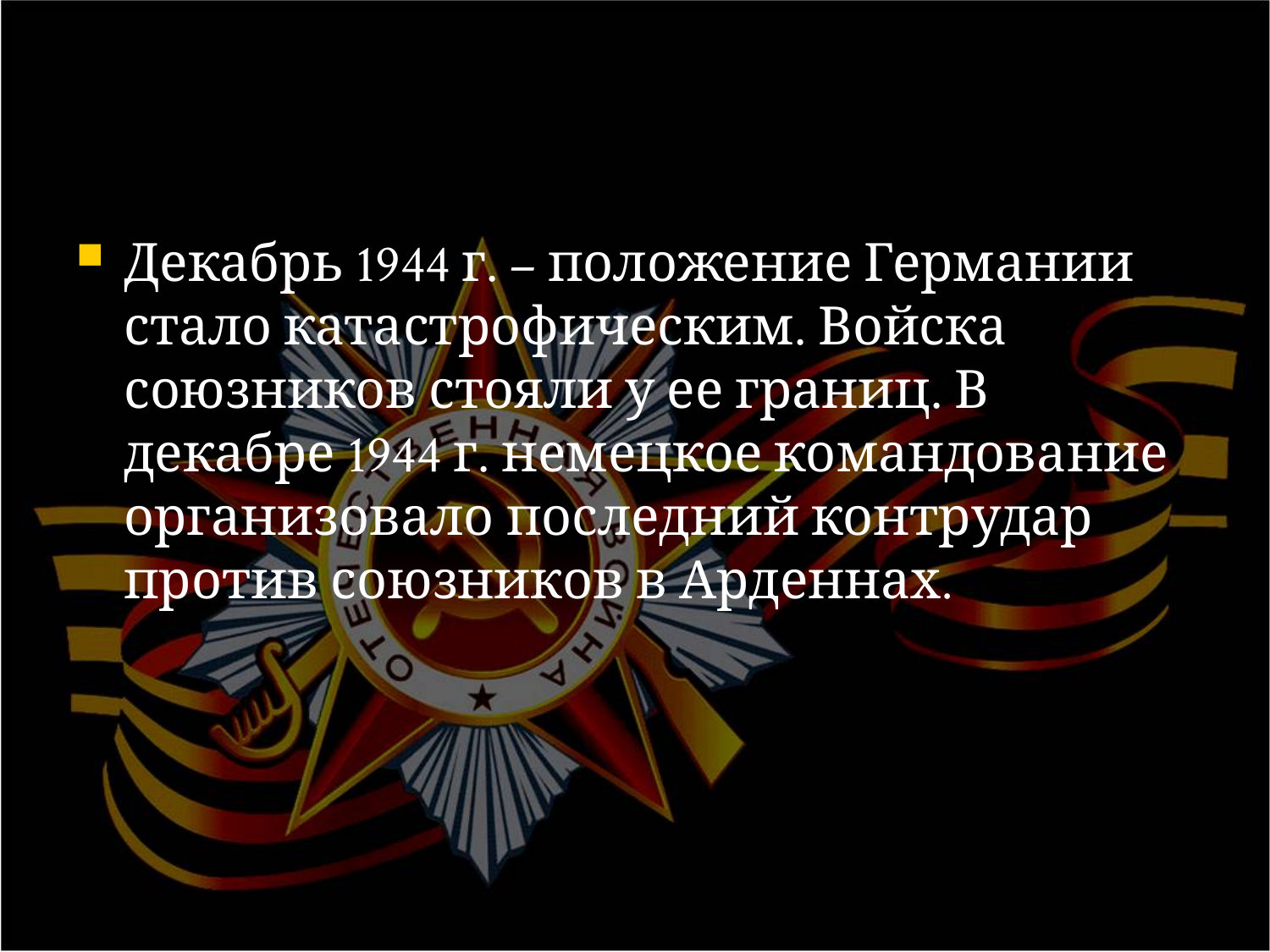

Декабрь 1944 г. – положение Германии стало катастрофическим. Войска союзников стояли у ее границ. В декабре 1944 г. немецкое командование организовало последний контрудар против союзников в Арденнах.